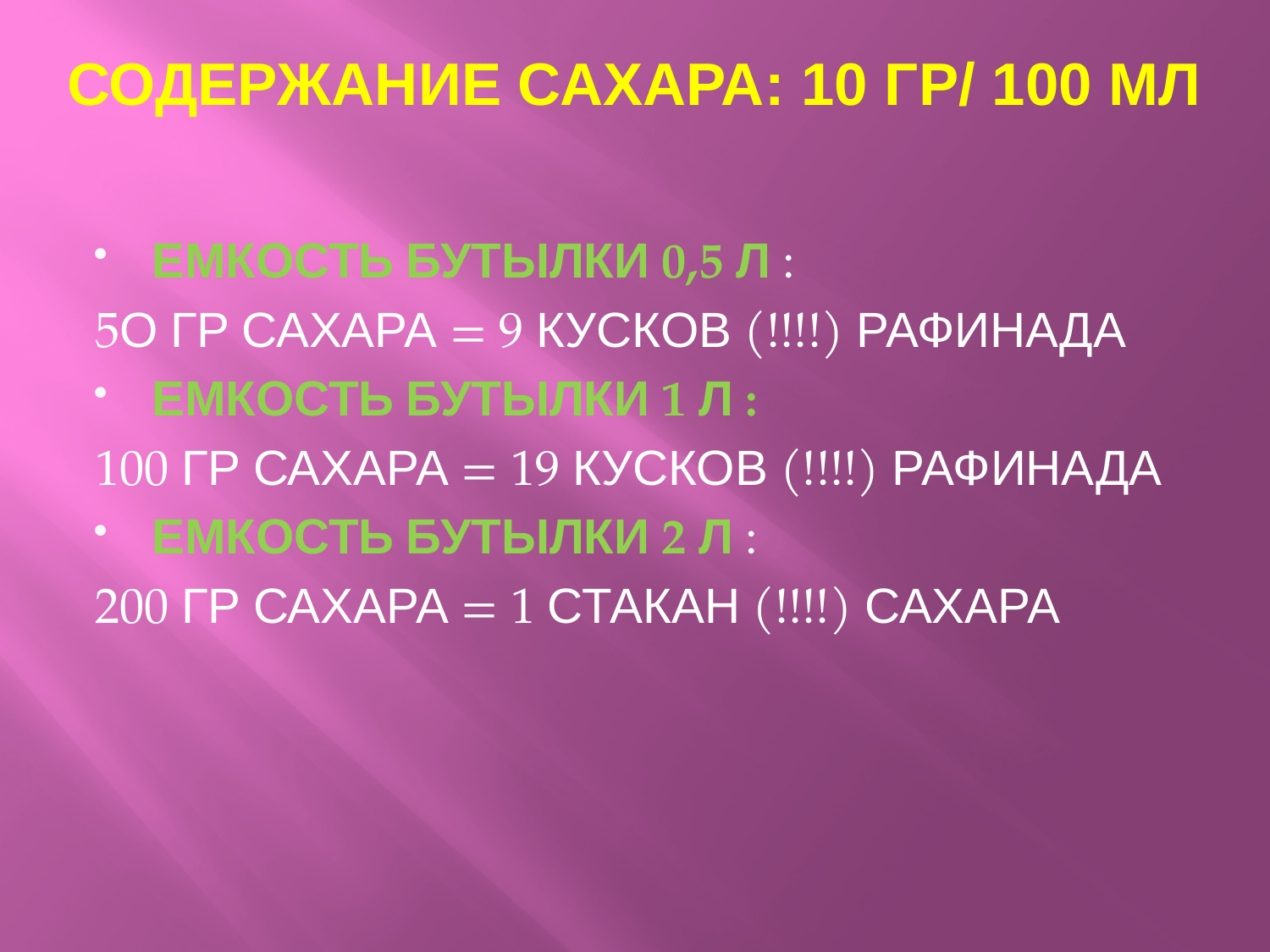

# СОДЕРЖАНИЕ САХАРА: 10 ГР/ 100 МЛ
ЕМКОСТЬ БУТЫЛКИ 0,5 Л :
5О ГР САХАРА = 9 КУСКОВ (!!!!) РАФИНАДА
ЕМКОСТЬ БУТЫЛКИ 1 Л :
100 ГР САХАРА = 19 КУСКОВ (!!!!) РАФИНАДА
ЕМКОСТЬ БУТЫЛКИ 2 Л :
200 ГР САХАРА = 1 СТАКАН (!!!!) САХАРА